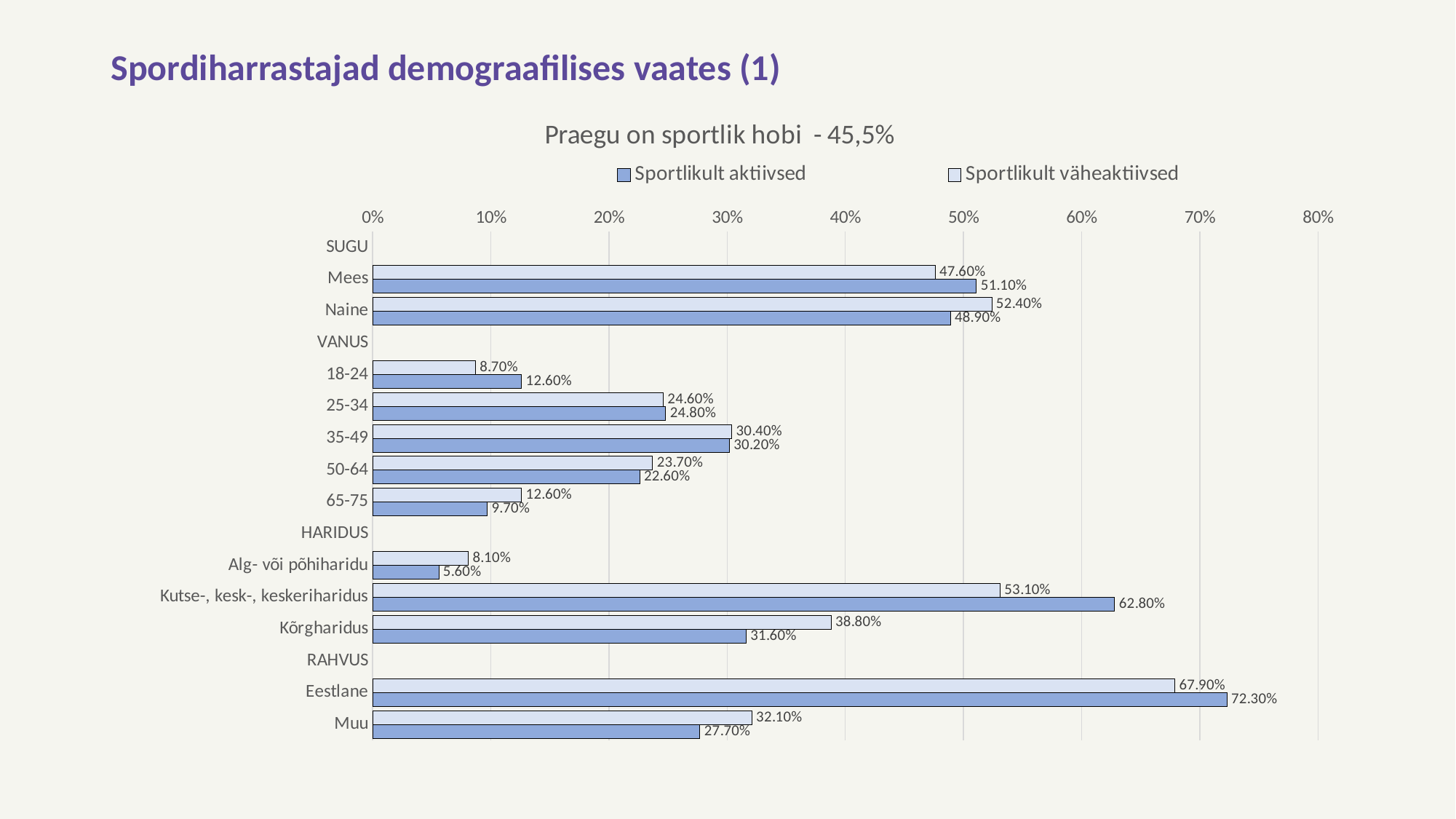

# Spordiharrastajad demograafilises vaates (1)

### Chart: Praegu on sportlik hobi  - 45,5%

| Category | Sportlikult väheaktiivsed | Sportlikult aktiivsed |
|---|---|---|
| SUGU | None | None |
| Mees | 0.476 | 0.511 |
| Naine | 0.524 | 0.489 |
| VANUS | None | None |
| 18-24 | 0.087 | 0.126 |
| 25-34 | 0.246 | 0.248 |
| 35-49 | 0.304 | 0.302 |
| 50-64 | 0.237 | 0.226 |
| 65-75 | 0.126 | 0.097 |
| HARIDUS | None | None |
| Alg- või põhiharidu | 0.081 | 0.056 |
| Kutse-, kesk-, keskeriharidus | 0.531 | 0.628 |
| Kõrgharidus | 0.388 | 0.316 |
| RAHVUS | None | None |
| Eestlane | 0.679 | 0.723 |
| Muu | 0.321 | 0.277 |